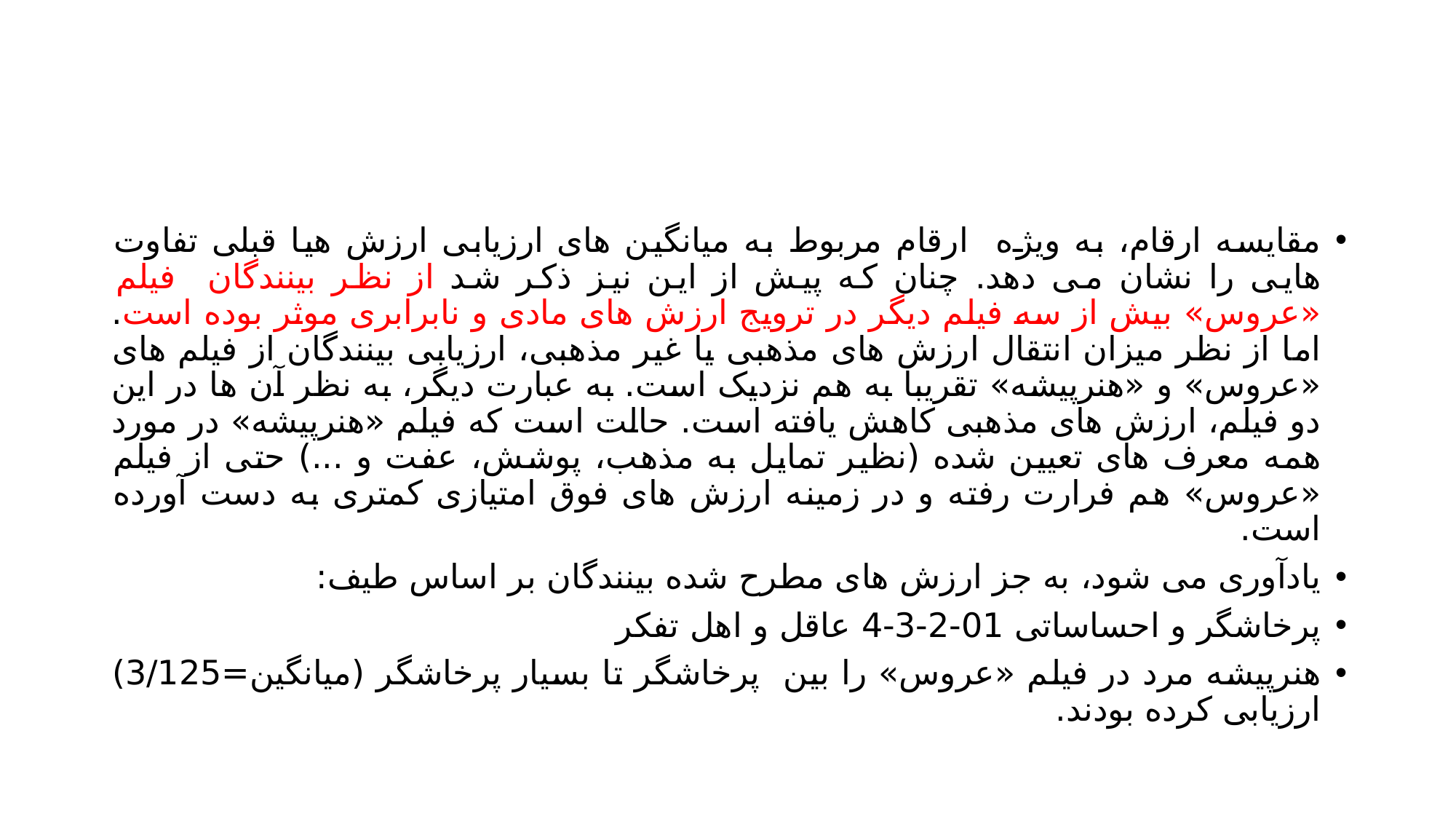

#
مقایسه ارقام، به ویژه  ارقام مربوط به میانگین های ارزیابی ارزش هیا قبلی تفاوت هایی را نشان می دهد. چنان که پیش از این نیز ذکر شد از نظر بینندگان  فیلم «عروس» بیش از سه فیلم دیگر در ترویج ارزش های مادی و نابرابری موثر بوده است. اما از نظر میزان انتقال ارزش های مذهبی یا غیر مذهبی، ارزیابی بینندگان از فیلم های «عروس» و «هنرپیشه» تقریبا به هم نزدیک است. به عبارت دیگر، به نظر آن ها در این دو فیلم، ارزش های مذهبی کاهش یافته است. حالت است که فیلم «هنرپیشه» در مورد همه معرف های تعیین شده (نظیر تمایل به مذهب، پوشش، عفت و ...) حتی از فیلم «عروس» هم فرارت رفته و در زمینه ارزش های فوق امتیازی کمتری به دست آورده است.
یادآوری می شود، به جز ارزش های مطرح شده بینندگان بر اساس طیف:
پرخاشگر و احساساتی 01-2-3-4 عاقل و اهل تفکر
هنرپیشه مرد در فیلم «عروس» را بین  پرخاشگر تا بسیار پرخاشگر (میانگین=3/125) ارزیابی کرده بودند.